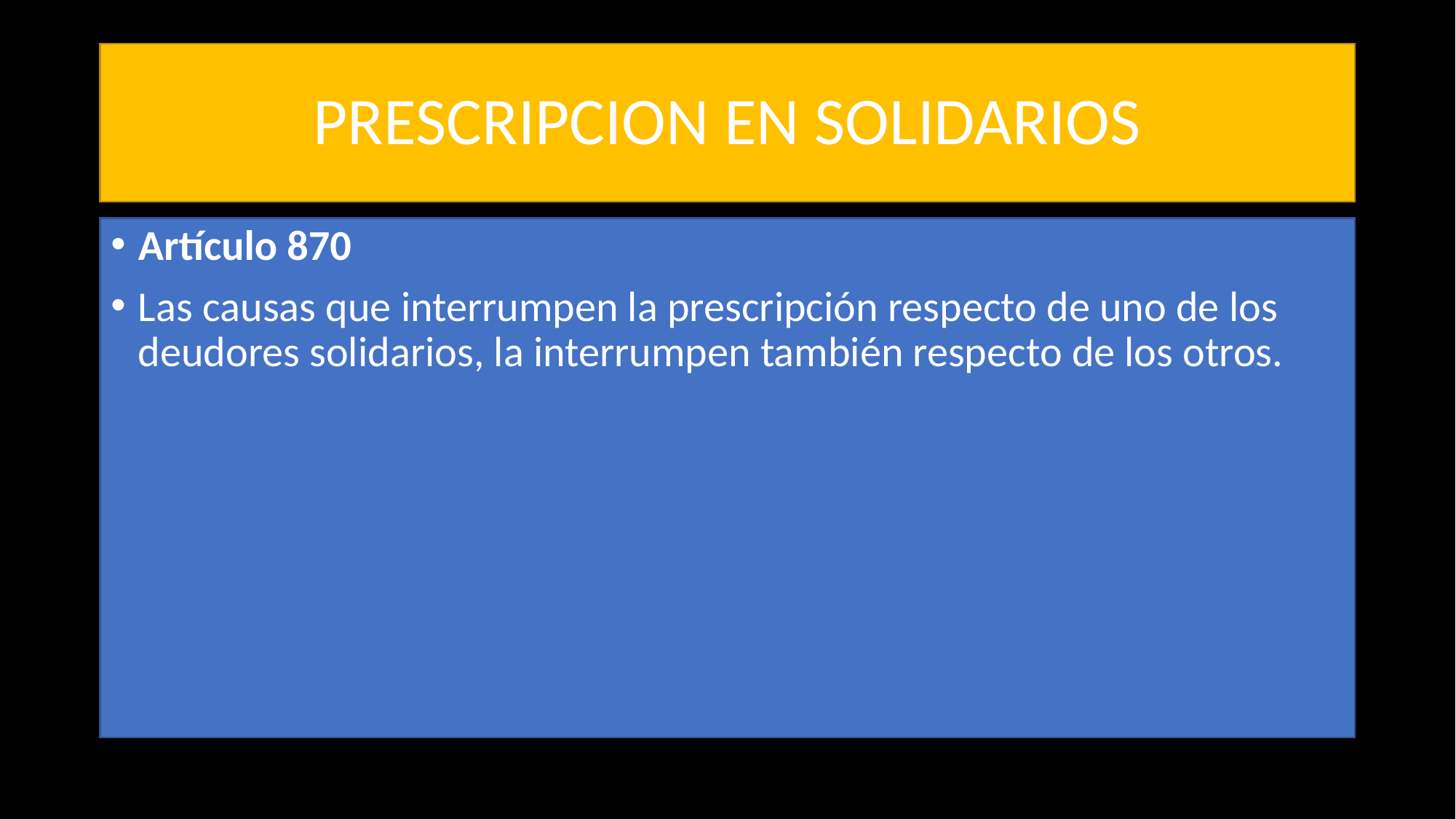

# PRESCRIPCION EN SOLIDARIOS
Artículo 870
Las causas que interrumpen la prescripción respecto de uno de los deudores solidarios, la interrumpen también respecto de los otros.